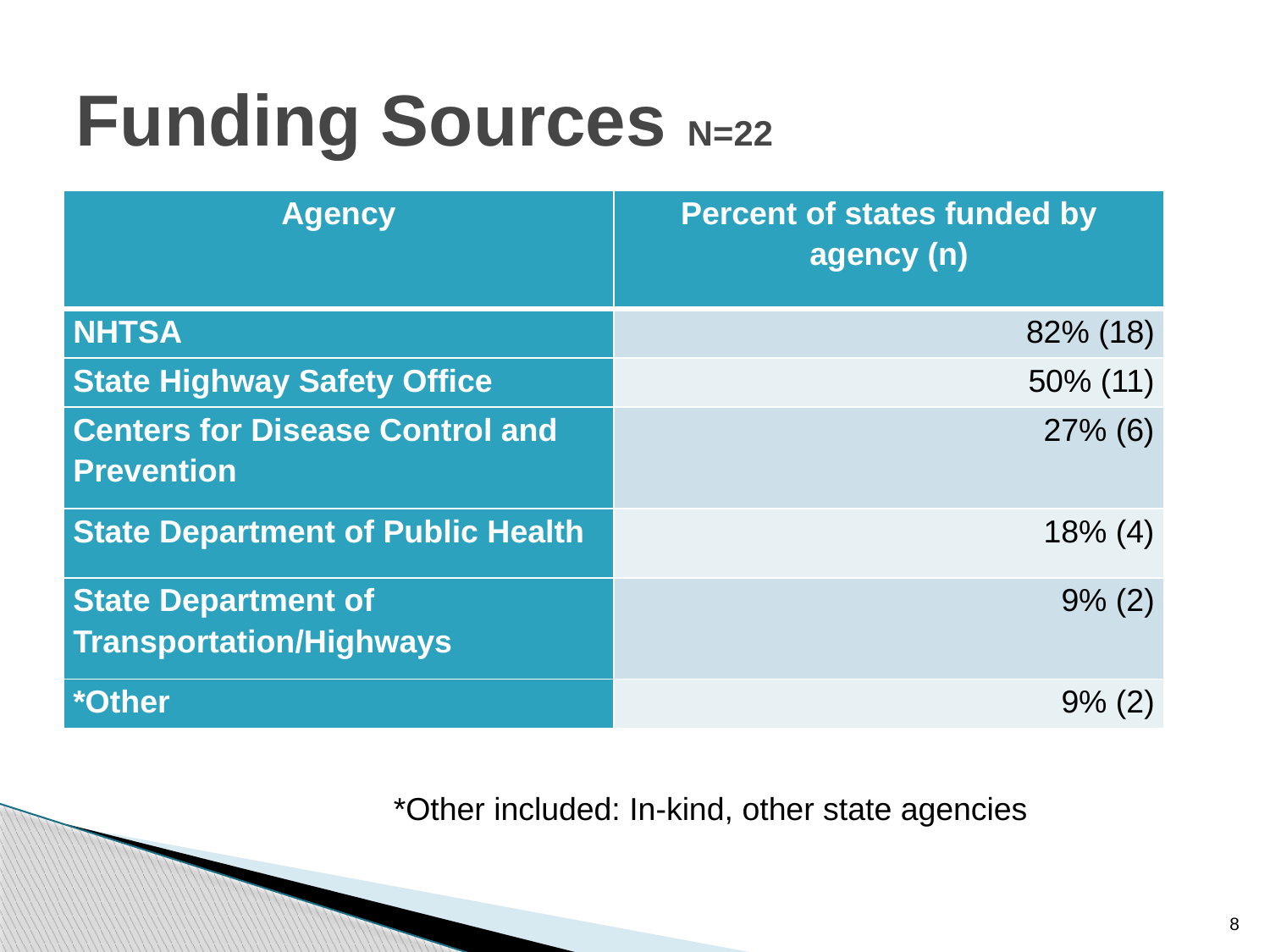

# Funding Sources N=22
| Agency | Percent of states funded by agency (n) |
| --- | --- |
| NHTSA | 82% (18) |
| State Highway Safety Office | 50% (11) |
| Centers for Disease Control and Prevention | 27% (6) |
| State Department of Public Health | 18% (4) |
| State Department of Transportation/Highways | 9% (2) |
| \*Other | 9% (2) |
*Other included: In-kind, other state agencies
8